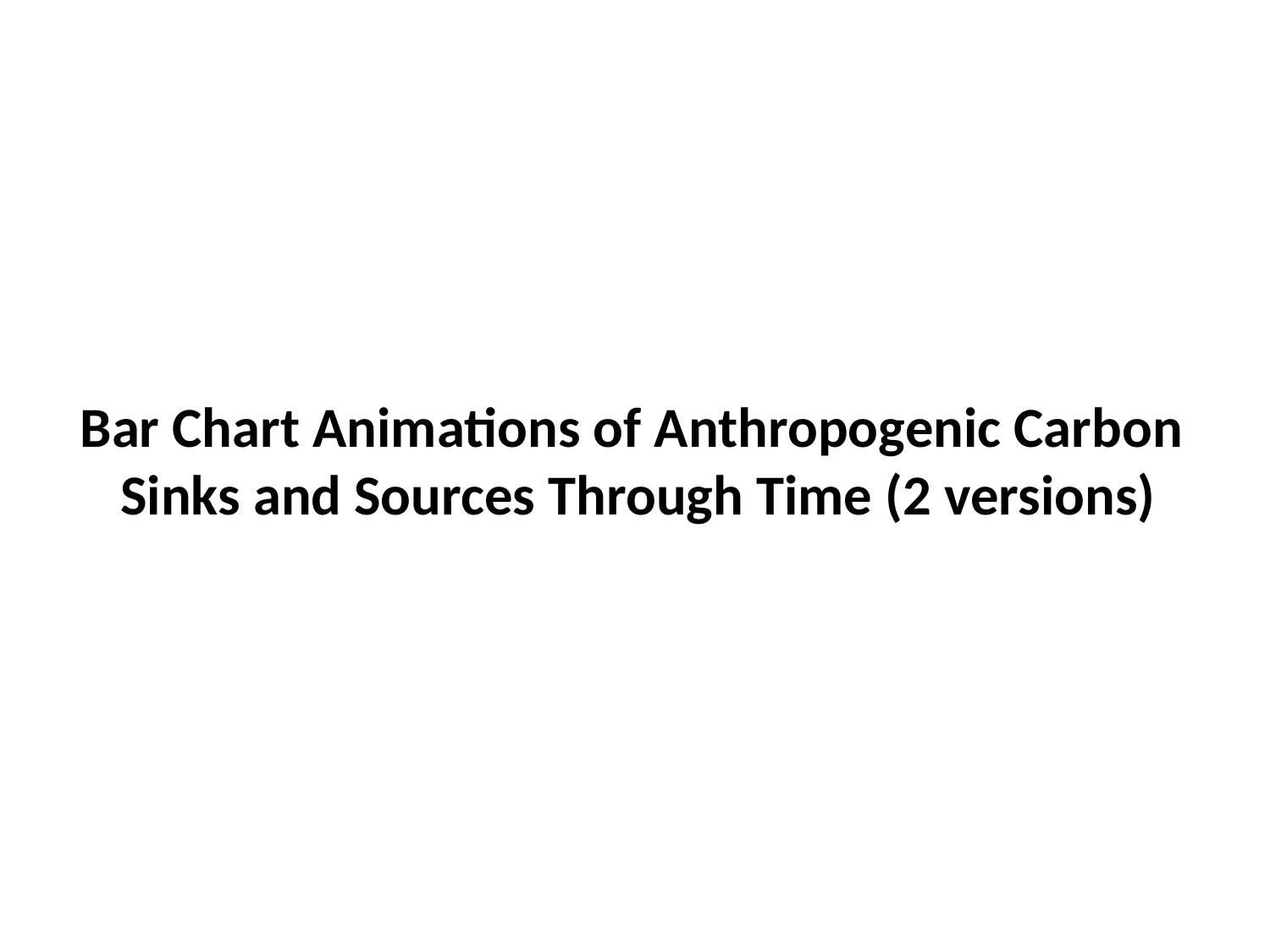

Bar Chart Animations of Anthropogenic Carbon
Sinks and Sources Through Time (2 versions)